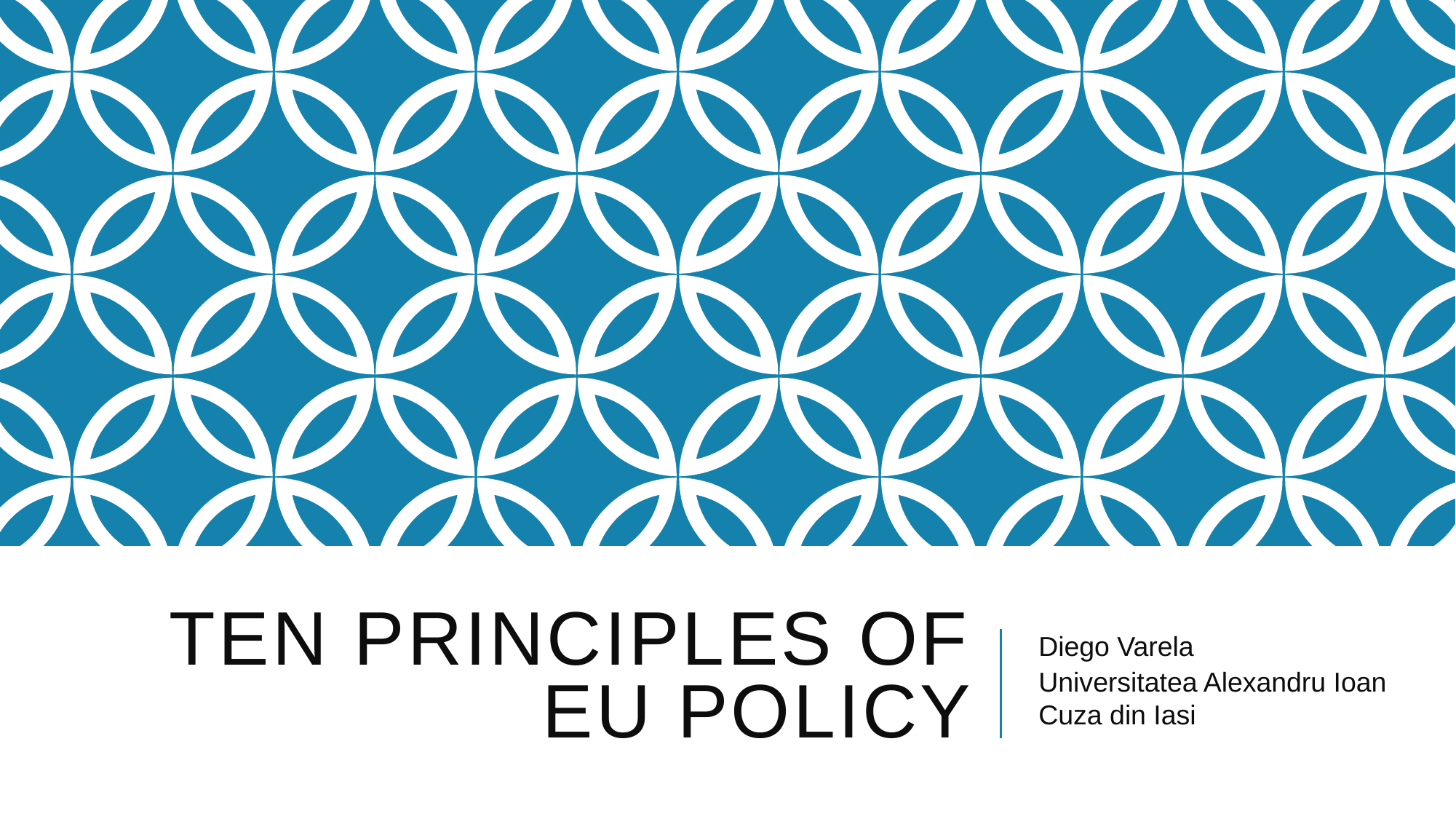

# Ten principles of EU policy
Diego Varela
Universitatea Alexandru Ioan Cuza din Iasi